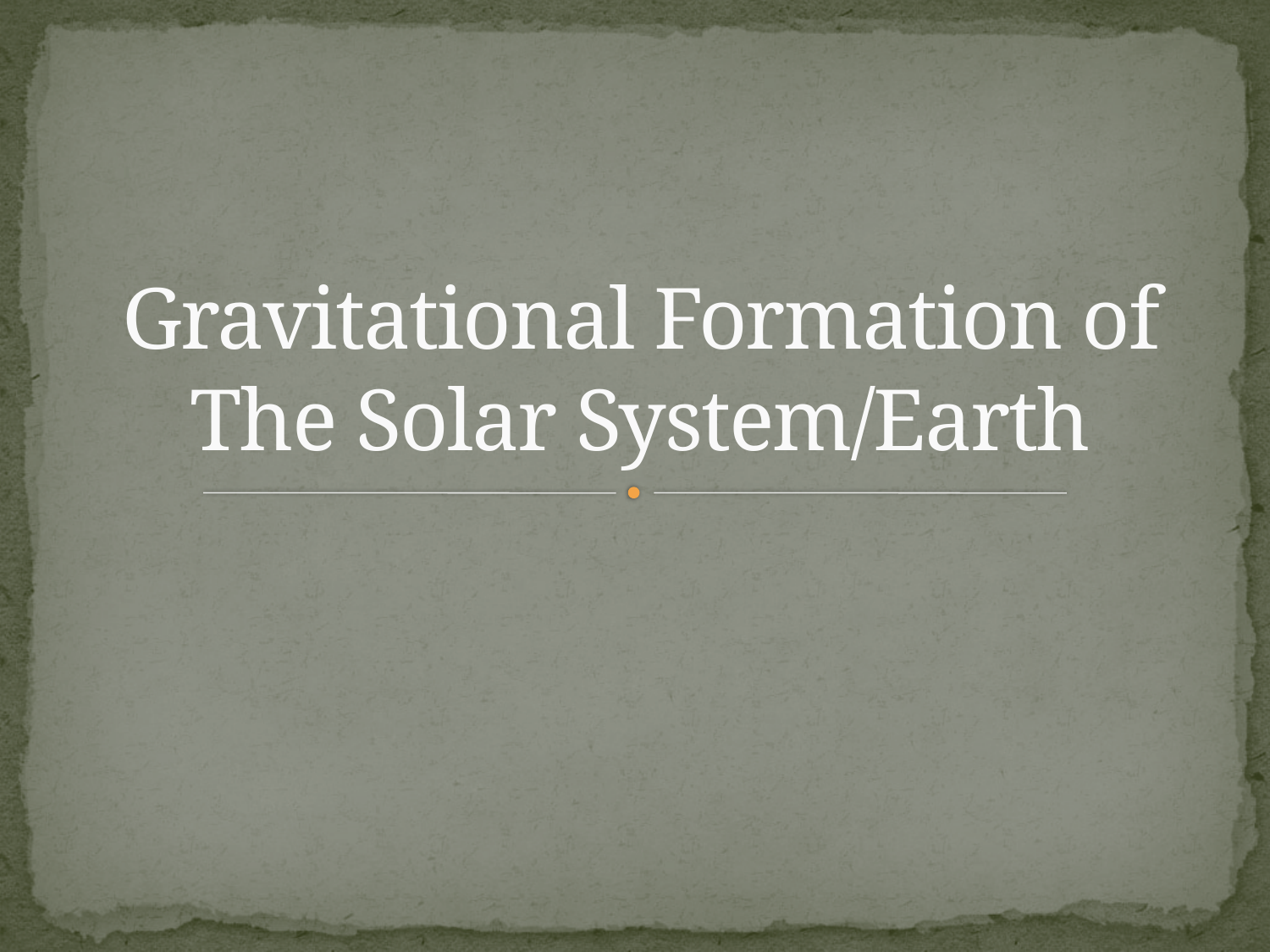

# Gravitational Formation of The Solar System/Earth